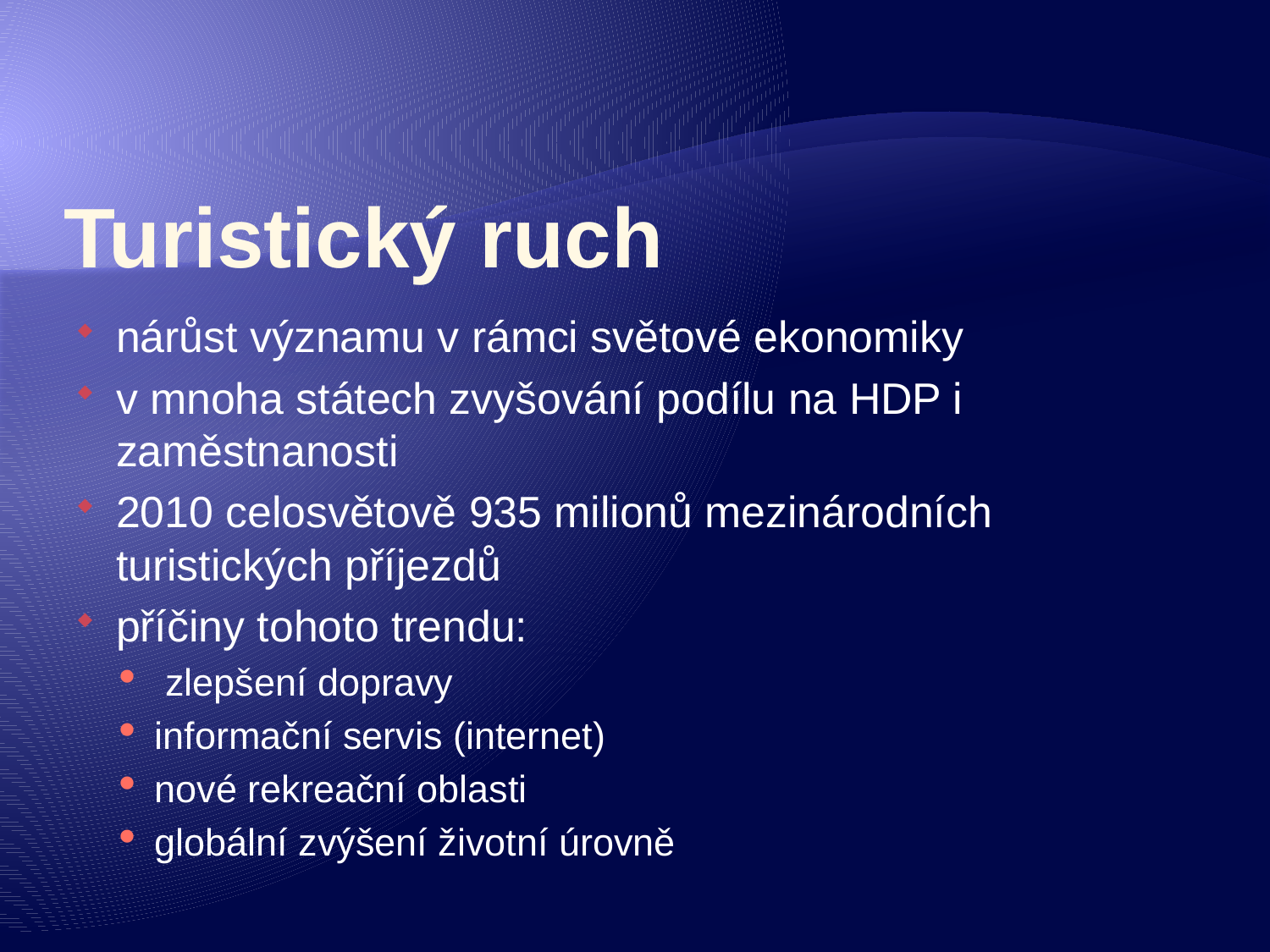

# Turistický ruch
nárůst významu v rámci světové ekonomiky
v mnoha státech zvyšování podílu na HDP i zaměstnanosti
2010 celosvětově 935 milionů mezinárodních turistických příjezdů
příčiny tohoto trendu:
 zlepšení dopravy
informační servis (internet)
nové rekreační oblasti
globální zvýšení životní úrovně